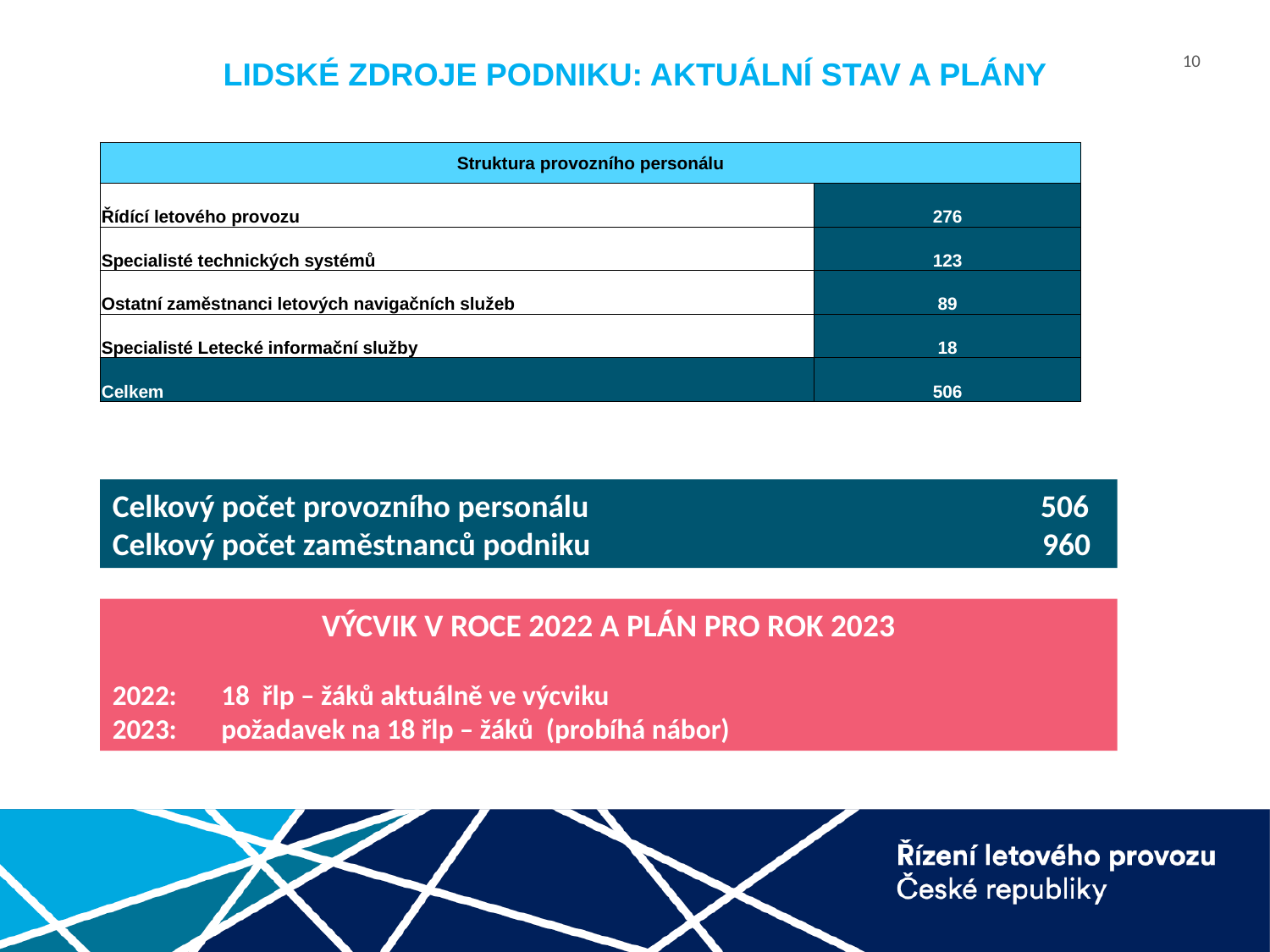

# LIDSKÉ ZDROJE PODNIKU: AKTUÁLNÍ STAV A PLÁNY
| Struktura provozního personálu |  |
| --- | --- |
| Řídící letového provozu | 276 |
| Specialisté technických systémů | 123 |
| Ostatní zaměstnanci letových navigačních služeb | 89 |
| Specialisté Letecké informační služby | 18 |
| Celkem | 506 |

Celkový počet provozního personálu                                                               506
Celkový počet zaměstnanců podniku                                                               960
VÝCVIK V ROCE 2022 A PLÁN PRO ROK 2023

2022:       18  řlp – žáků aktuálně ve výcviku
2023:       požadavek na 18 řlp – žáků  (probíhá nábor)